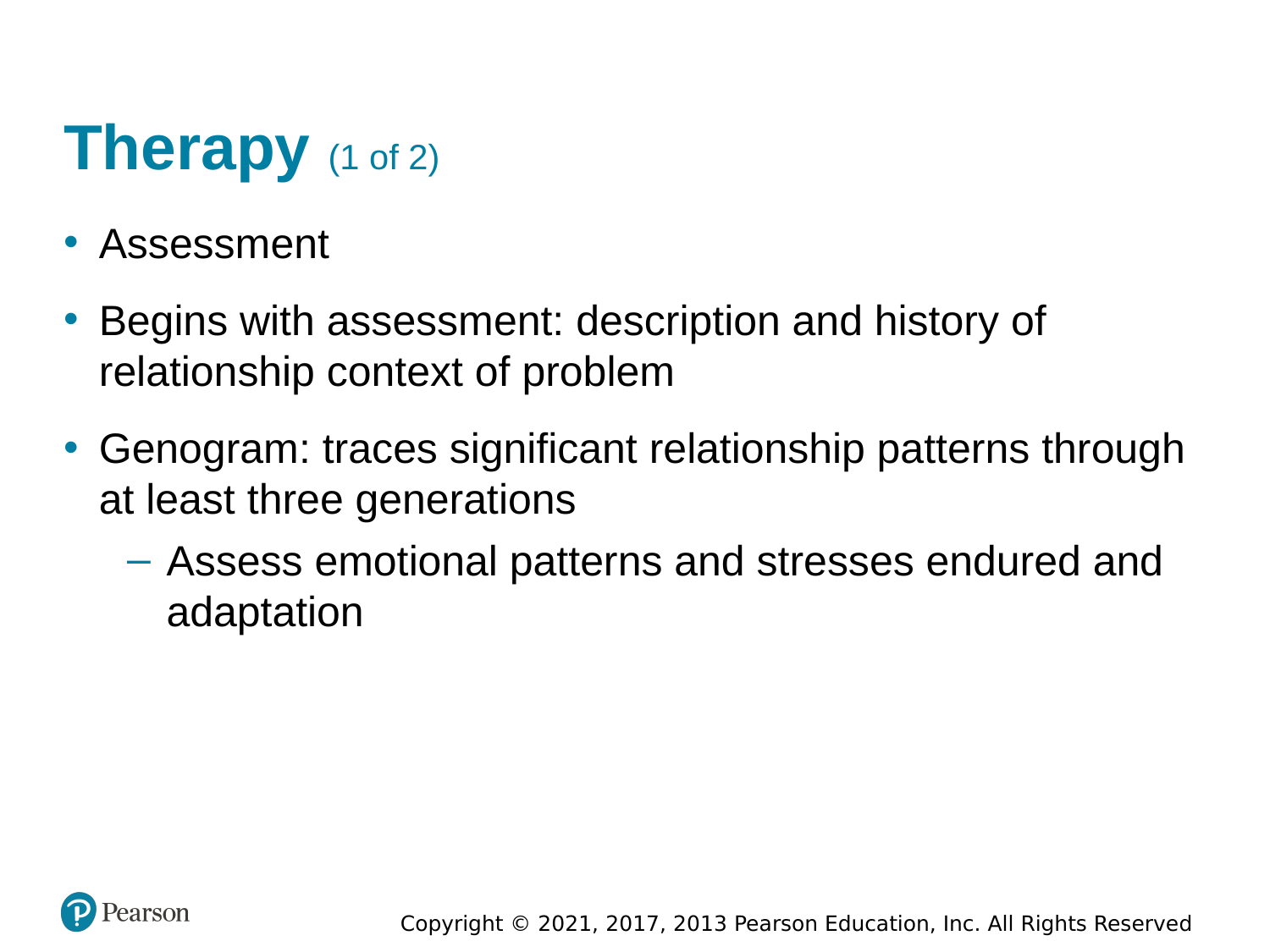

# Therapy (1 of 2)
Assessment
Begins with assessment: description and history of relationship context of problem
Genogram: traces significant relationship patterns through at least three generations
Assess emotional patterns and stresses endured and adaptation